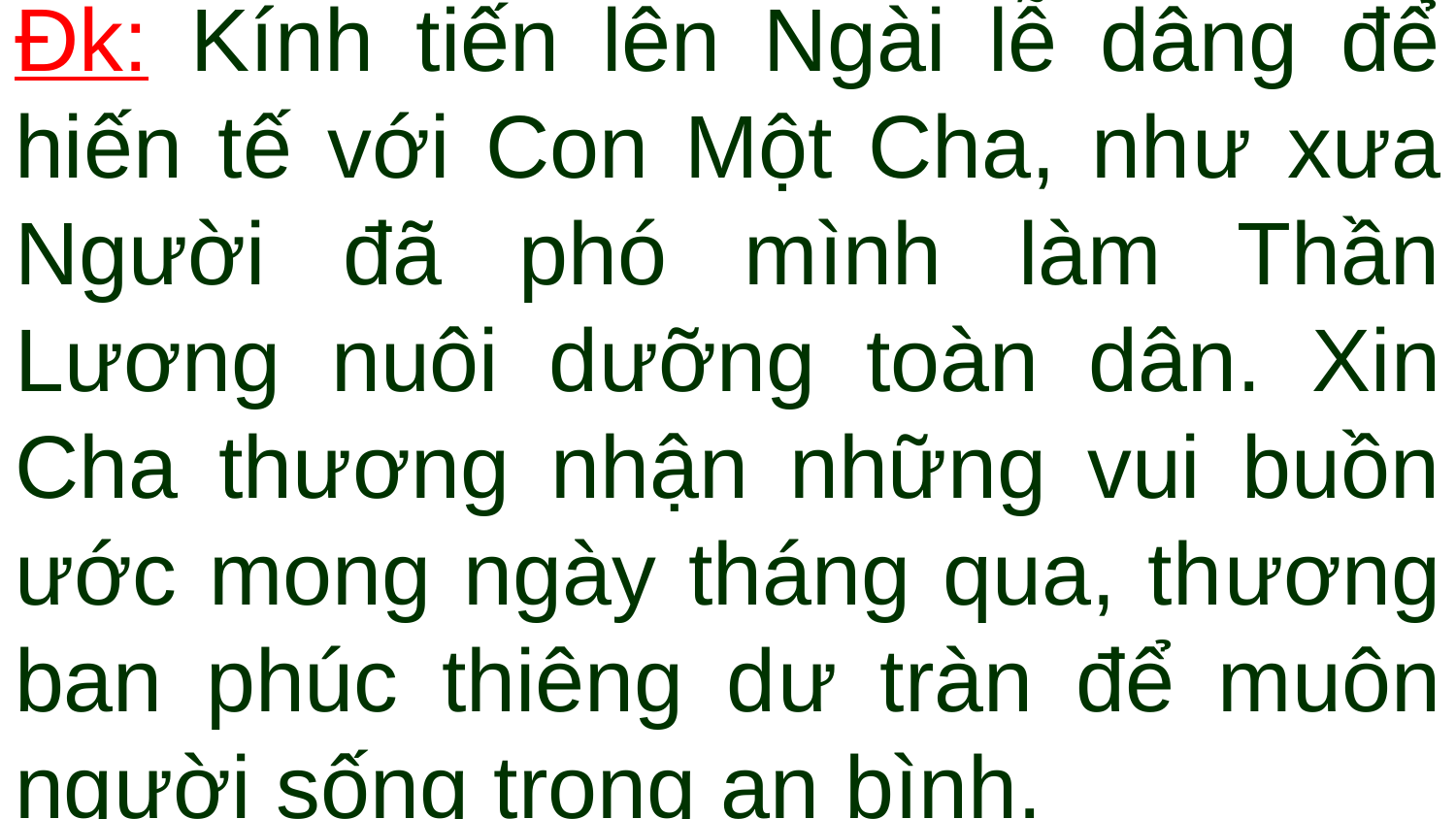

# Đk: Kính tiến lên Ngài lễ dâng để hiến tế với Con Một Cha, như xưa Người đã phó mình làm Thần Lương nuôi dưỡng toàn dân. Xin Cha thương nhận những vui buồn ước mong ngày tháng qua, thương ban phúc thiêng dư tràn để muôn người sống trong an bình.